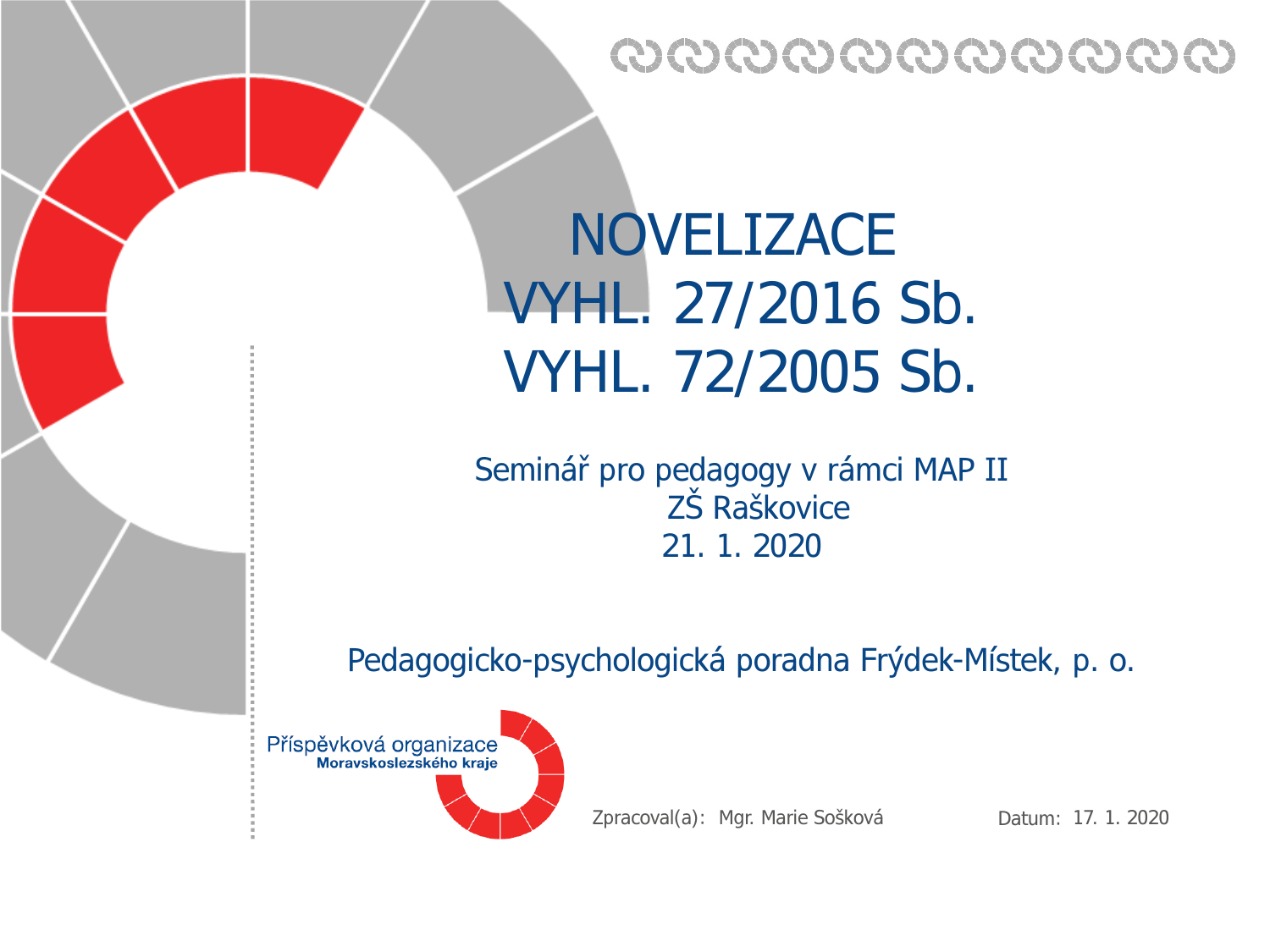

# NOVELIZACE VYHL. 27/2016 Sb. VYHL. 72/2005 Sb. Seminář pro pedagogy v rámci MAP II ZŠ Raškovice 21. 1. 2020 Pedagogicko-psychologická poradna Frýdek-Místek, p. o.
17. 1. 2020
Mgr. Marie Sošková